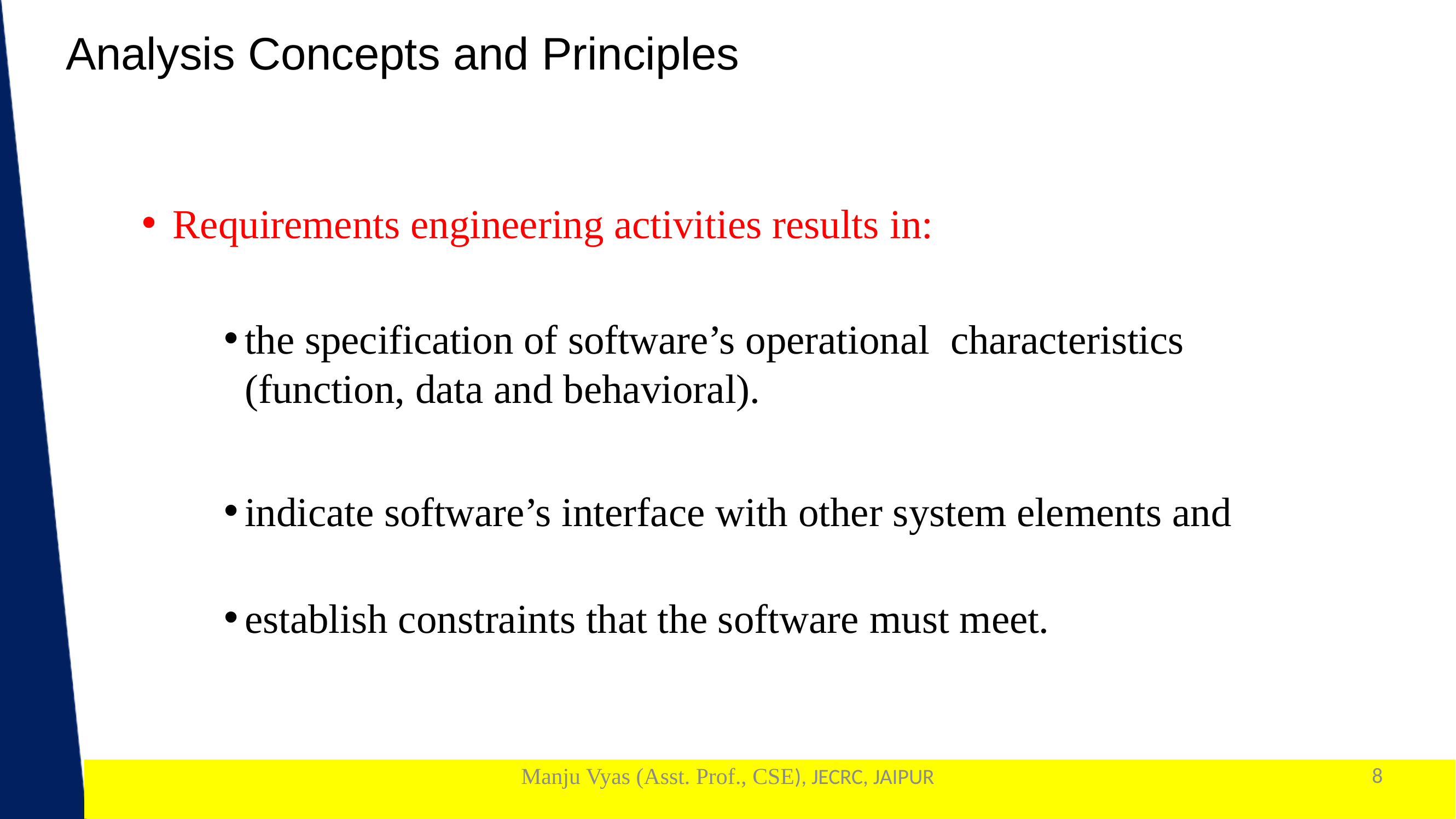

Analysis Concepts and Principles
Requirements engineering activities results in:

the specification of software’s operational  characteristics (function, data and behavioral).

indicate software’s interface with other system elements and

establish constraints that the software must meet.

Manju Vyas (Asst. Prof., CSE), JECRC, JAIPUR
8
1